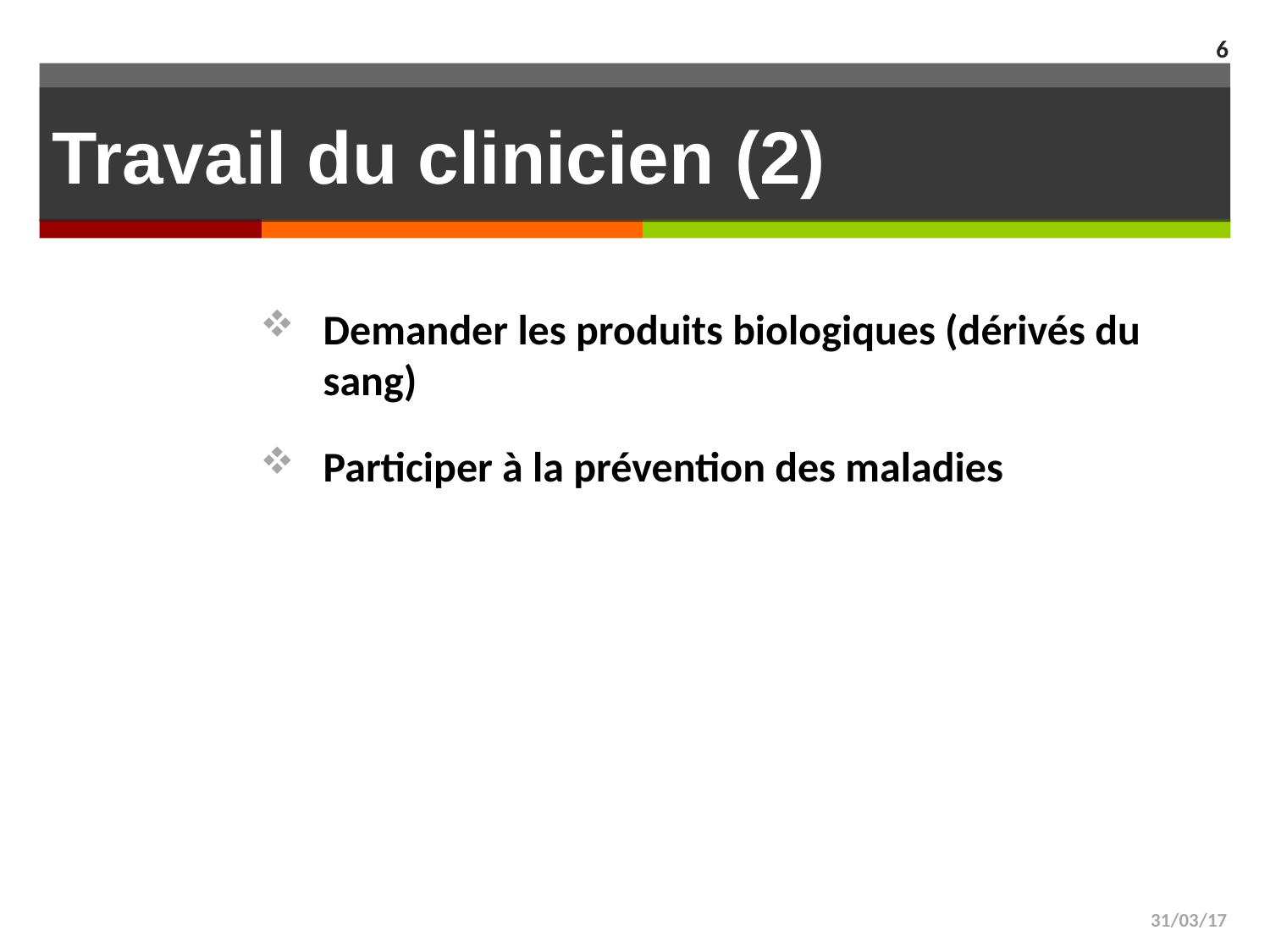

6
# Travail du clinicien (2)
Demander les produits biologiques (dérivés du sang)
Participer à la prévention des maladies

31/03/17